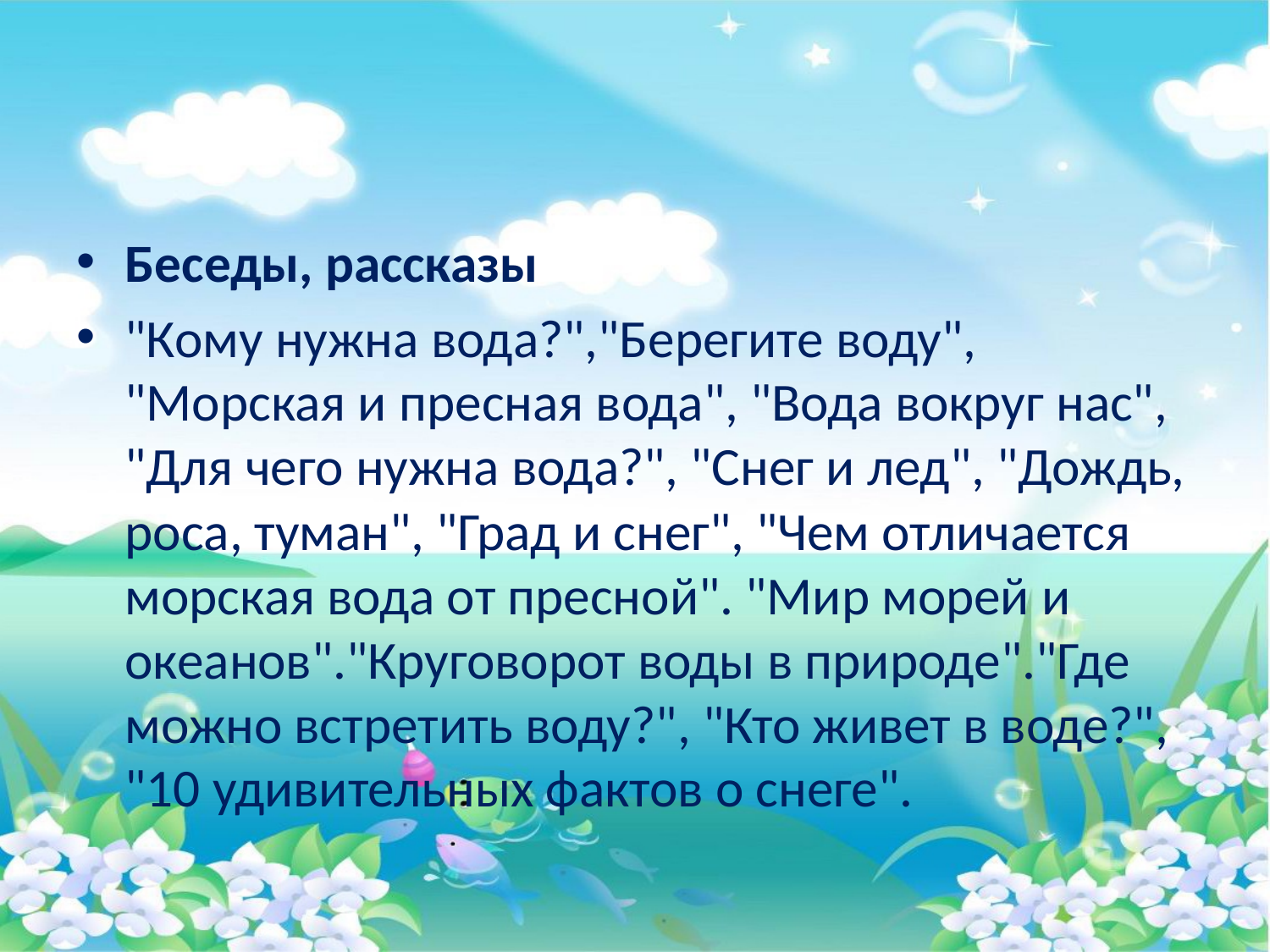

#
Беседы, рассказы
"Кому нужна вода?","Берегите воду", "Морская и пресная вода", "Вода вокруг нас", "Для чего нужна вода?", "Снег и лед", "Дождь, роса, туман", "Град и снег", "Чем отличается морская вода от пресной". "Мир морей и океанов"."Круговорот воды в природе"."Где можно встретить воду?", "Кто живет в воде?", "10 удивительных фактов о снеге".